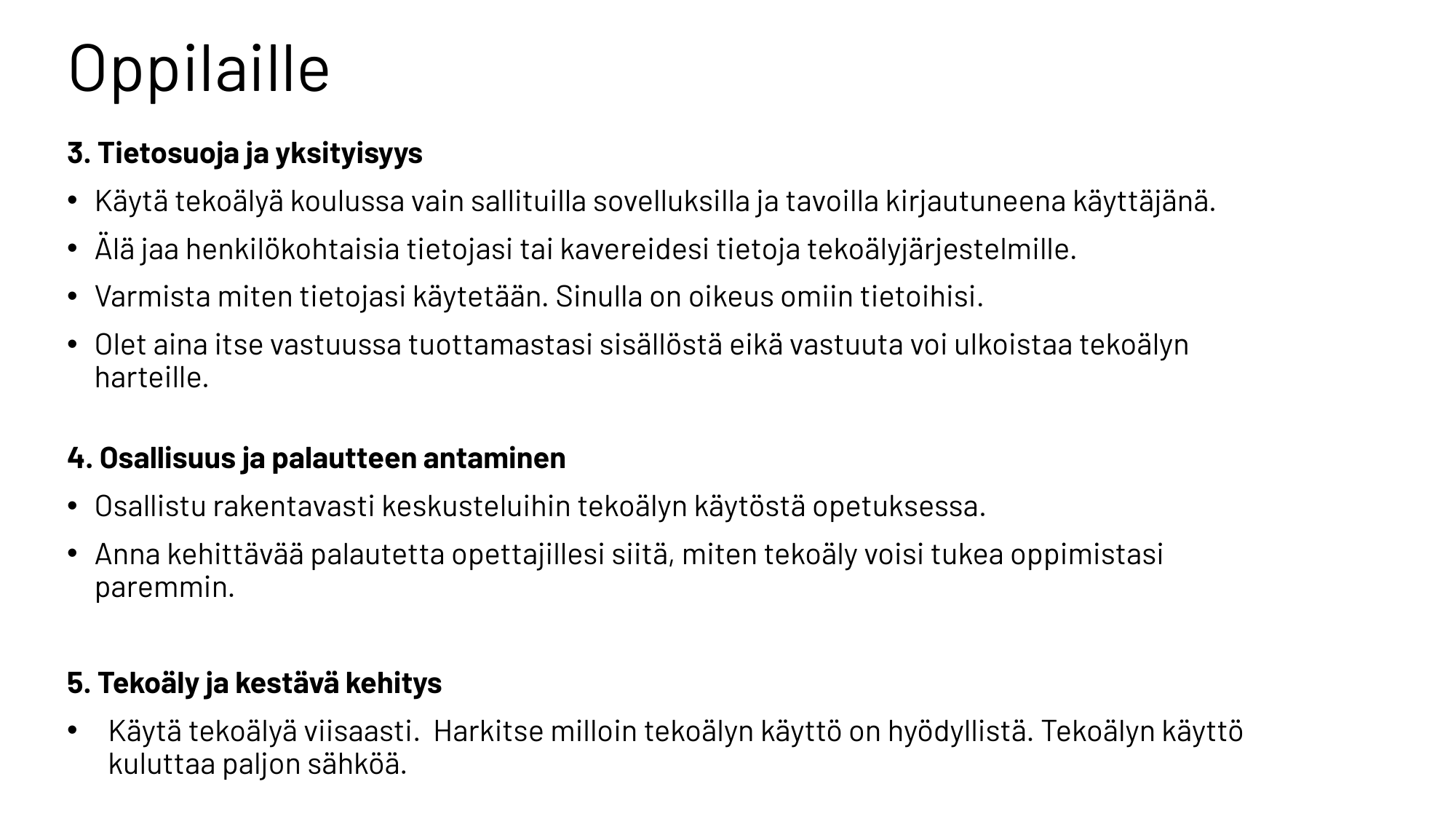

Oppilaille
3. Tietosuoja ja yksityisyys
Käytä tekoälyä koulussa vain sallituilla sovelluksilla ja tavoilla kirjautuneena käyttäjänä.
Älä jaa henkilökohtaisia tietojasi tai kavereidesi tietoja tekoälyjärjestelmille.
Varmista miten tietojasi käytetään. Sinulla on oikeus omiin tietoihisi.
Olet aina itse vastuussa tuottamastasi sisällöstä eikä vastuuta voi ulkoistaa tekoälyn harteille.
4. Osallisuus ja palautteen antaminen
Osallistu rakentavasti keskusteluihin tekoälyn käytöstä opetuksessa.
Anna kehittävää palautetta opettajillesi siitä, miten tekoäly voisi tukea oppimistasi paremmin.

5. Tekoäly ja kestävä kehitys
Käytä tekoälyä viisaasti.  Harkitse milloin tekoälyn käyttö on hyödyllistä. Tekoälyn käyttö kuluttaa paljon sähköä.